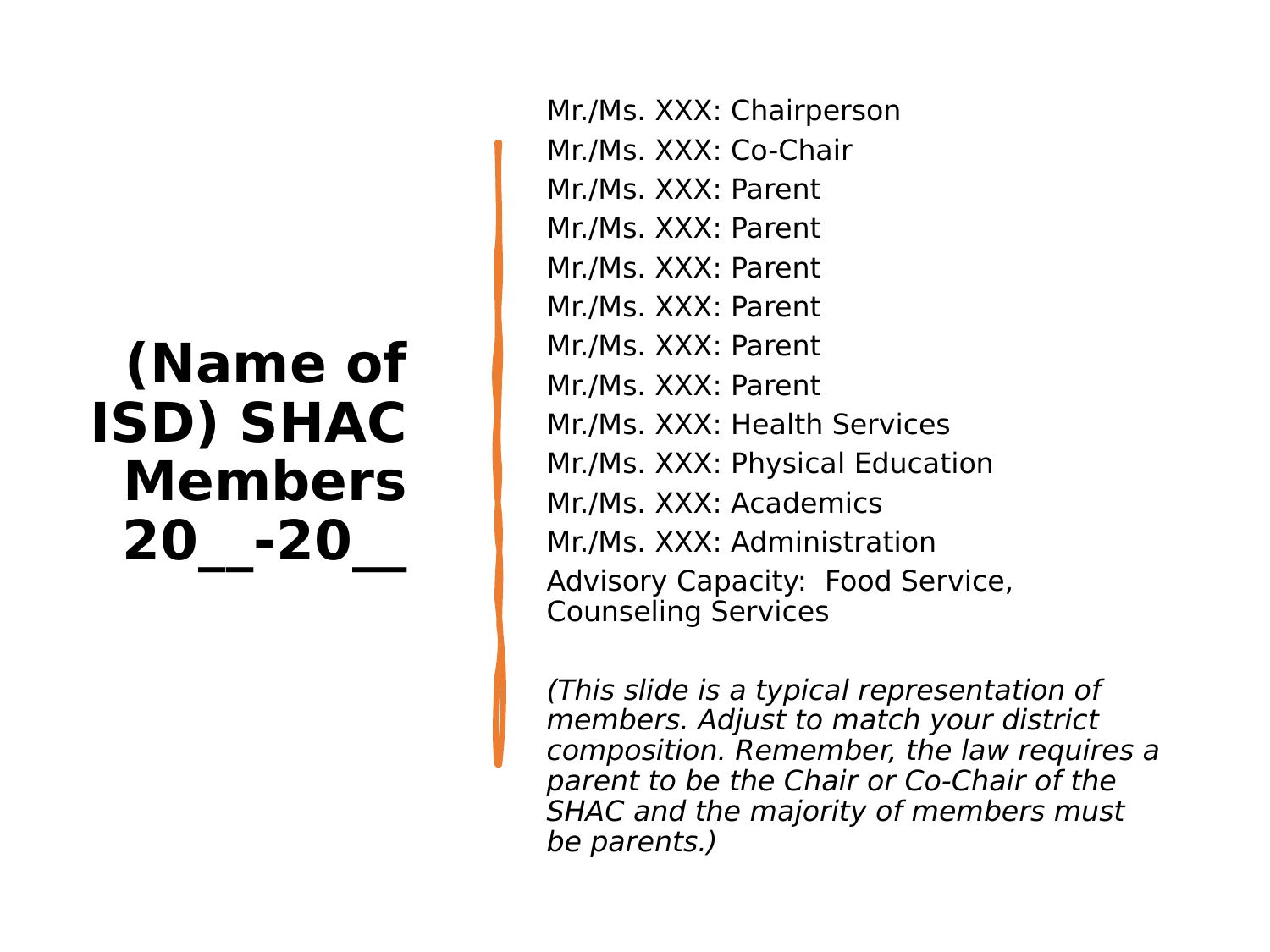

(Name of ISD) SHAC Members
20__-20__
Mr./Ms. XXX: Chairperson
Mr./Ms. XXX: Co-Chair
Mr./Ms. XXX: Parent
Mr./Ms. XXX: Parent
Mr./Ms. XXX: Parent
Mr./Ms. XXX: Parent
Mr./Ms. XXX: Parent
Mr./Ms. XXX: Parent
Mr./Ms. XXX: Health Services
Mr./Ms. XXX: Physical Education
Mr./Ms. XXX: Academics
Mr./Ms. XXX: Administration
Advisory Capacity:  Food Service, Counseling Services

(This slide is a typical representation of members. Adjust to match your district composition. Remember, the law requires a parent to be the Chair or Co-Chair of the SHAC and the majority of members must be parents.)